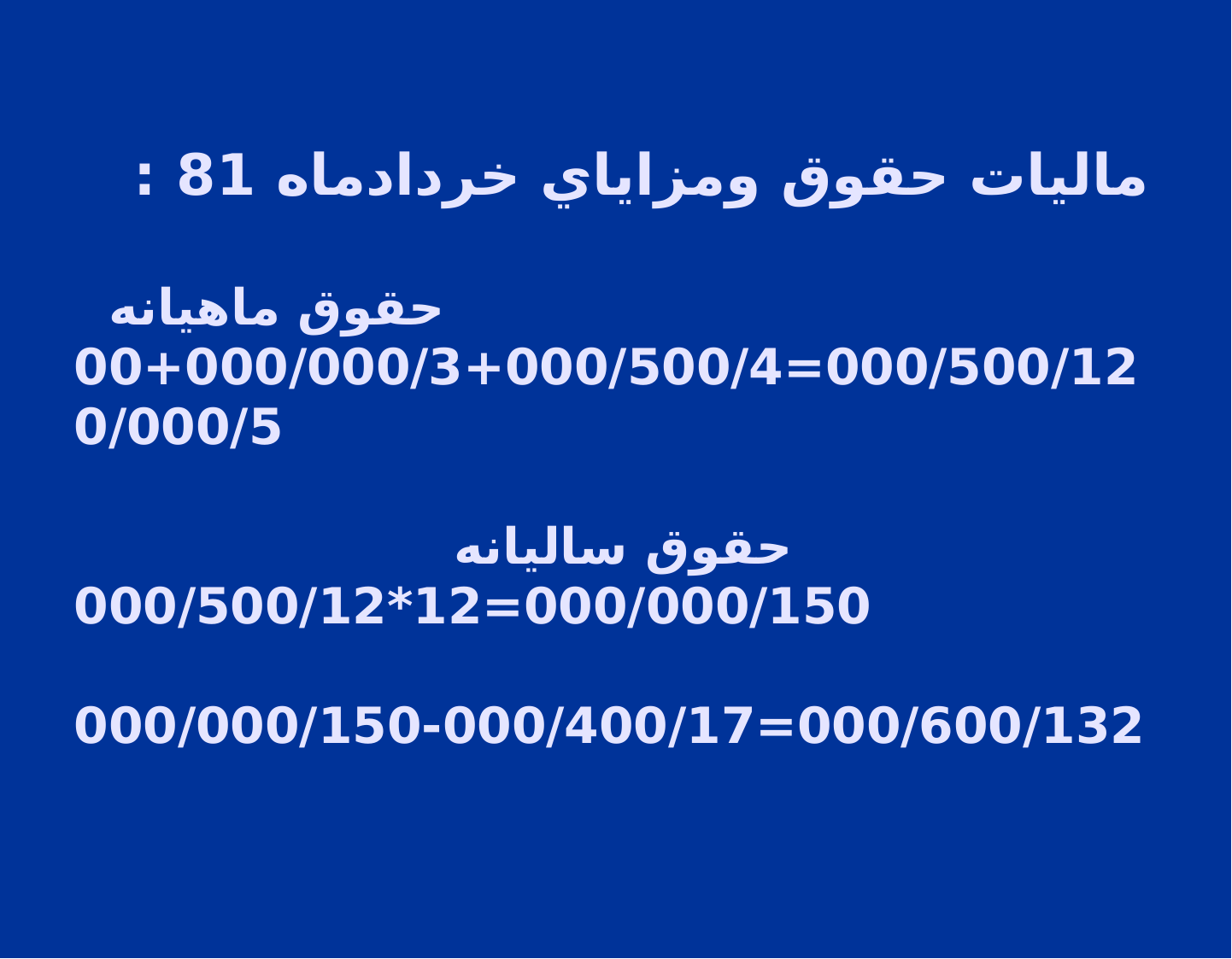

# ماليات حقوق ومزاياي خردادماه 81 : حقوق ماهيانه   000/500/12=000/500/4+000/000/3+000/000/5 حقوق ساليانه                       000/000/150=12*000/500/12 000/600/132=000/400/17-000/000/150